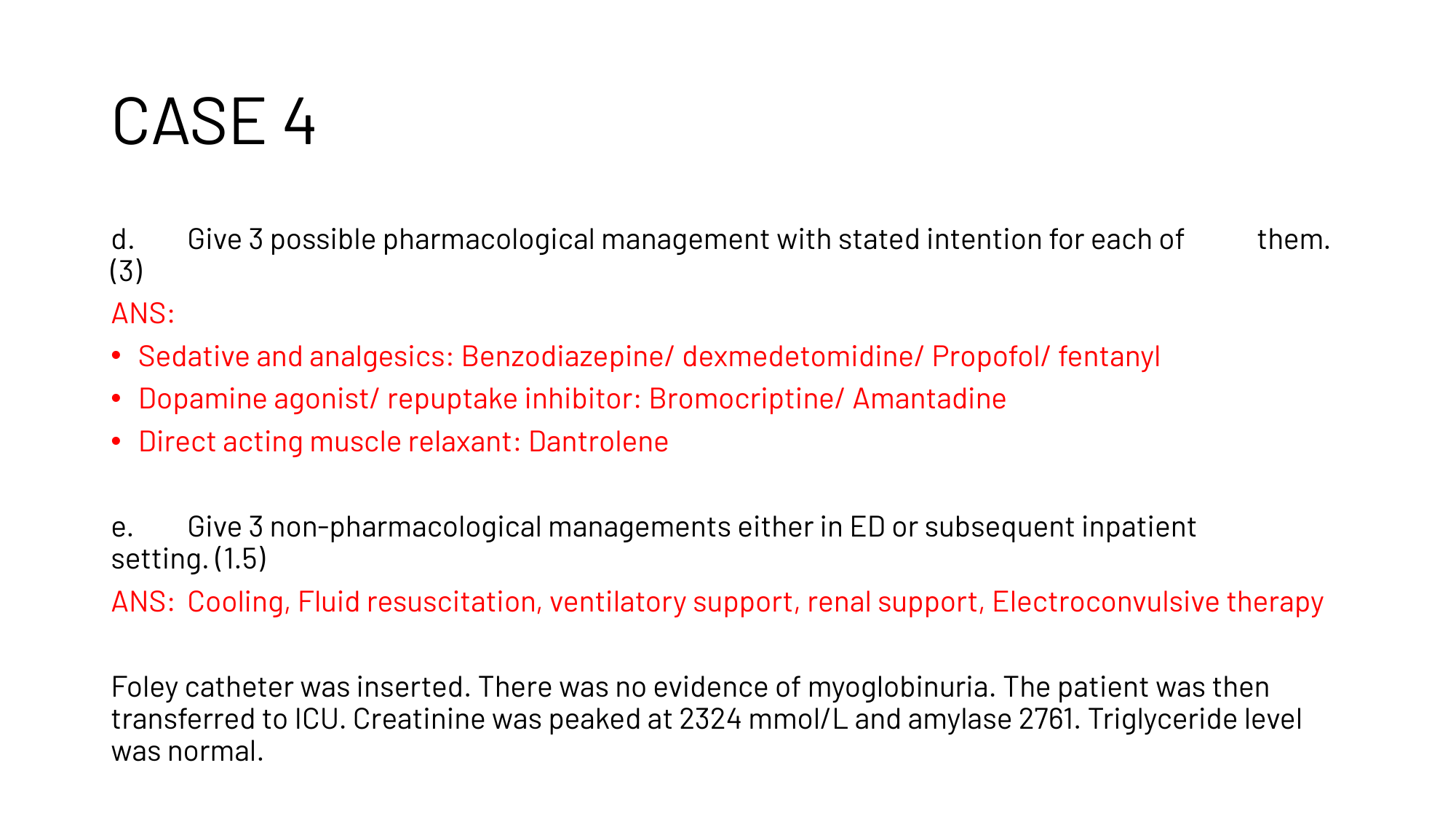

# CASE 4
d.	Give 3 possible pharmacological management with stated intention for each of 	them.(3)
ANS:
Sedative and analgesics: Benzodiazepine/ dexmedetomidine/ Propofol/ fentanyl
Dopamine agonist/ repuptake inhibitor: Bromocriptine/ Amantadine
Direct acting muscle relaxant: Dantrolene

e.	Give 3 non-pharmacological managements either in ED or subsequent inpatient 	setting. (1.5)
ANS:	Cooling, Fluid resuscitation, ventilatory support, renal support, Electroconvulsive therapy

Foley catheter was inserted. There was no evidence of myoglobinuria. The patient was then transferred to ICU. Creatinine was peaked at 2324 mmol/L and amylase 2761. Triglyceride level was normal.